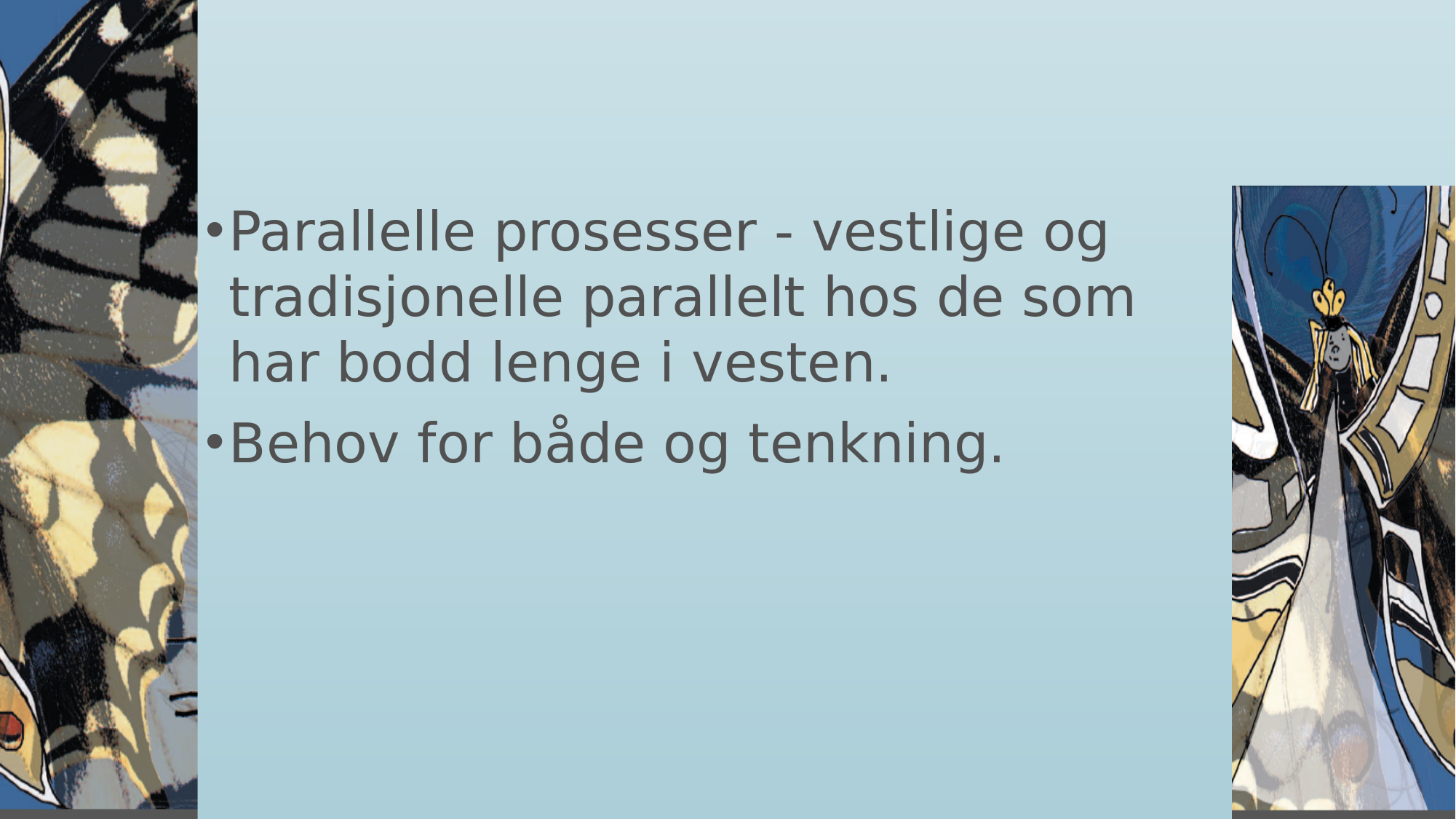

#
Parallelle prosesser - vestlige og tradisjonelle parallelt hos de som har bodd lenge i vesten.
Behov for både og tenkning.